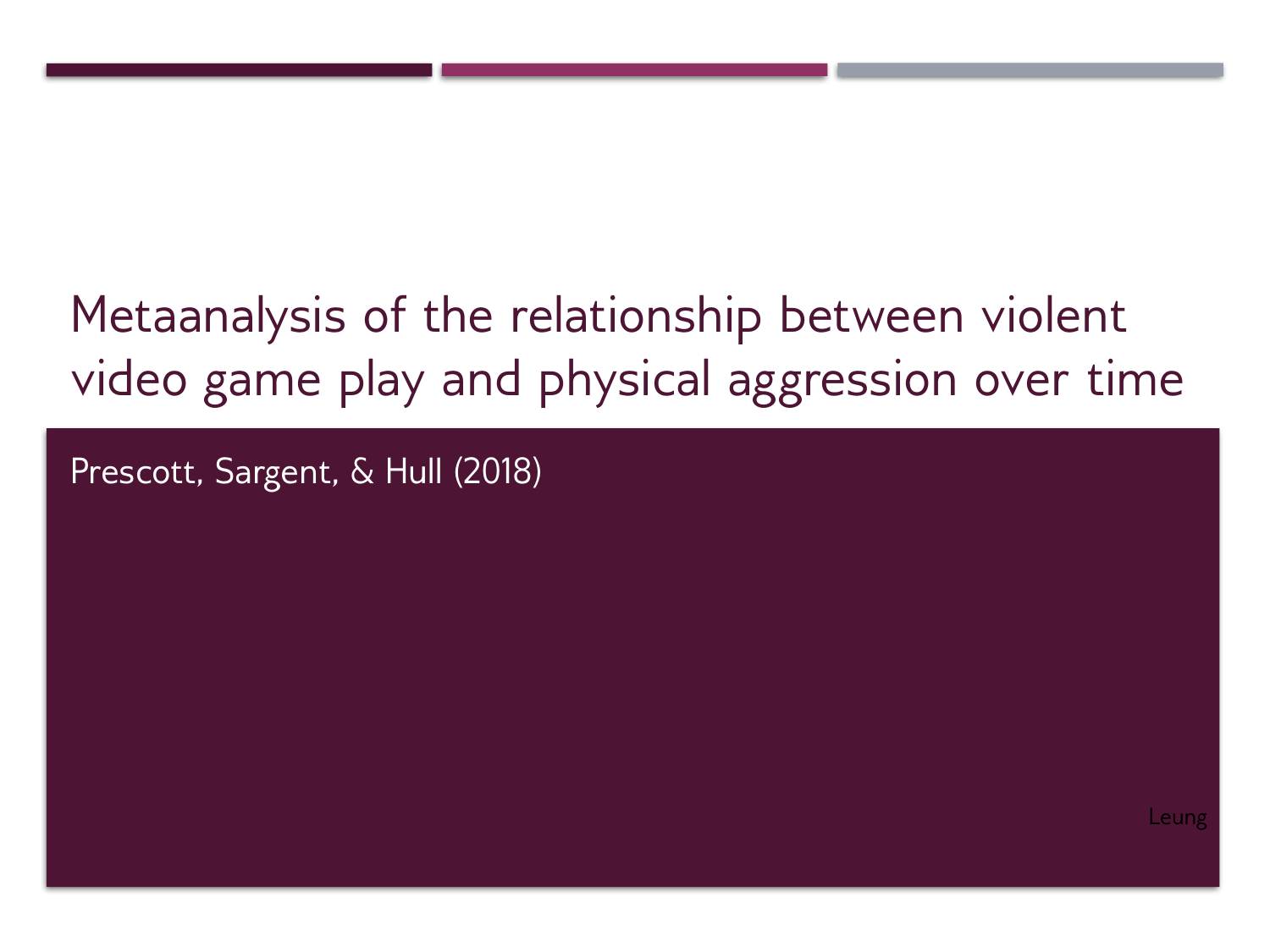

# Metaanalysis of the relationship between violent video game play and physical aggression over time
Prescott, Sargent, & Hull (2018)
Leung